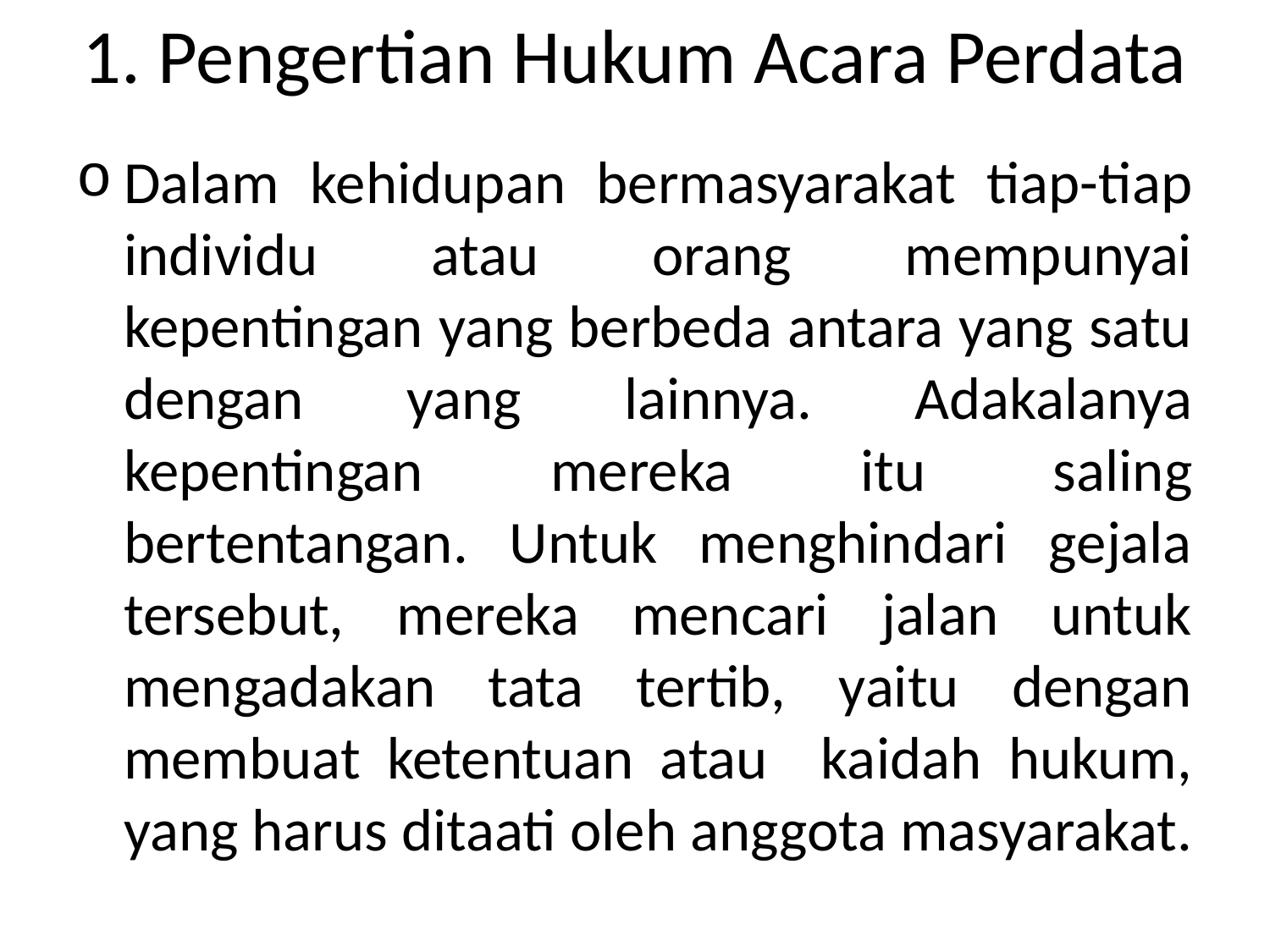

# 1. Pengertian Hukum Acara Perdata
Dalam kehidupan bermasyarakat tiap-tiap individu atau orang mempunyai kepentingan yang berbeda antara yang satu dengan yang lainnya. Adakalanya kepentingan mereka itu saling bertentangan. Untuk menghindari gejala tersebut, mereka mencari jalan untuk mengadakan tata tertib, yaitu dengan membuat ketentuan atau  kaidah hukum, yang harus ditaati oleh anggota masyarakat.